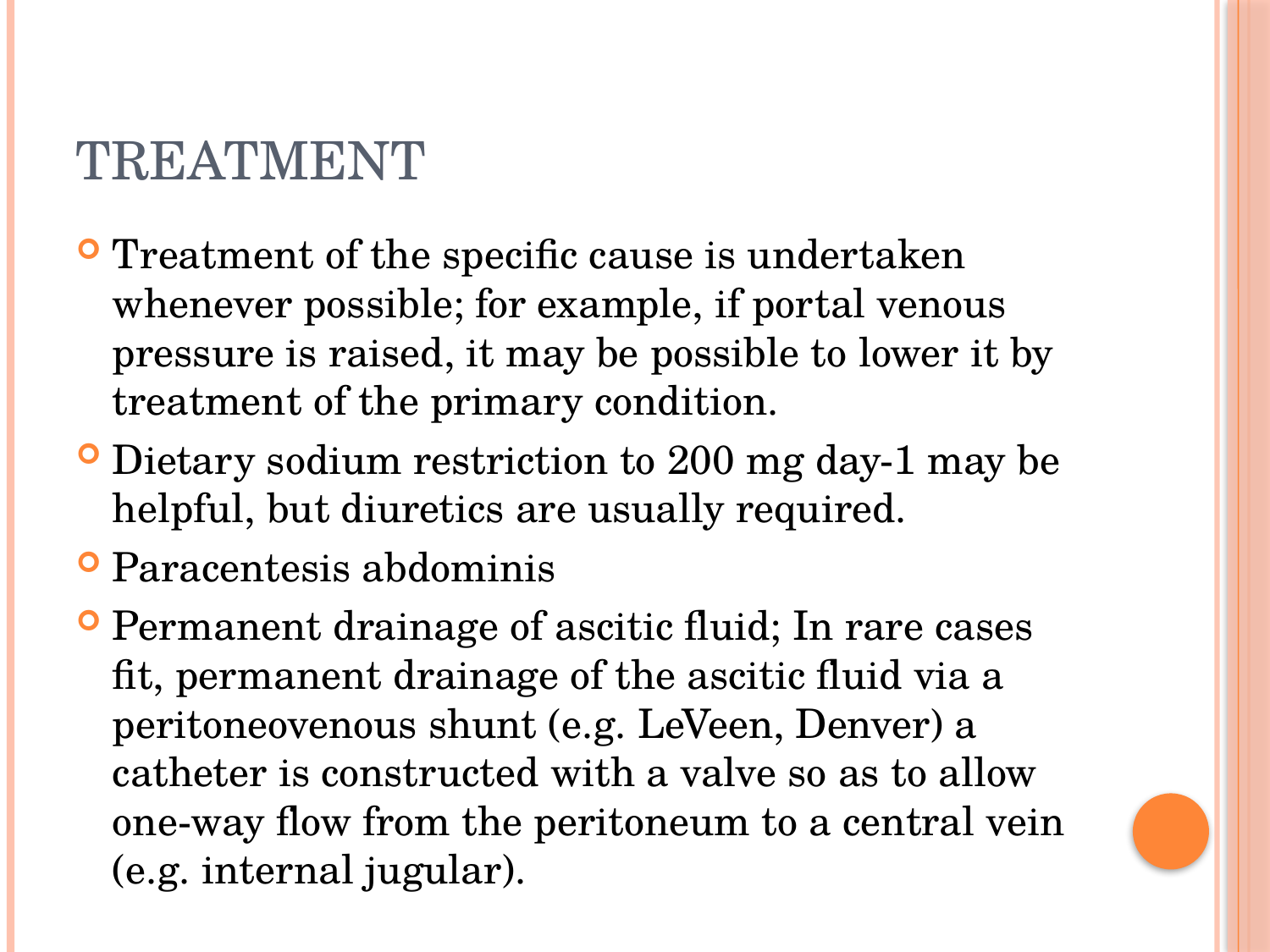

# Treatment
Treatment of the specific cause is undertaken whenever possible; for example, if portal venous pressure is raised, it may be possible to lower it by treatment of the primary condition.
Dietary sodium restriction to 200 mg day-1 may be helpful, but diuretics are usually required.
Paracentesis abdominis
Permanent drainage of ascitic fluid; In rare cases fit, permanent drainage of the ascitic fluid via a peritoneovenous shunt (e.g. LeVeen, Denver) a catheter is constructed with a valve so as to allow one-way flow from the peritoneum to a central vein (e.g. internal jugular).